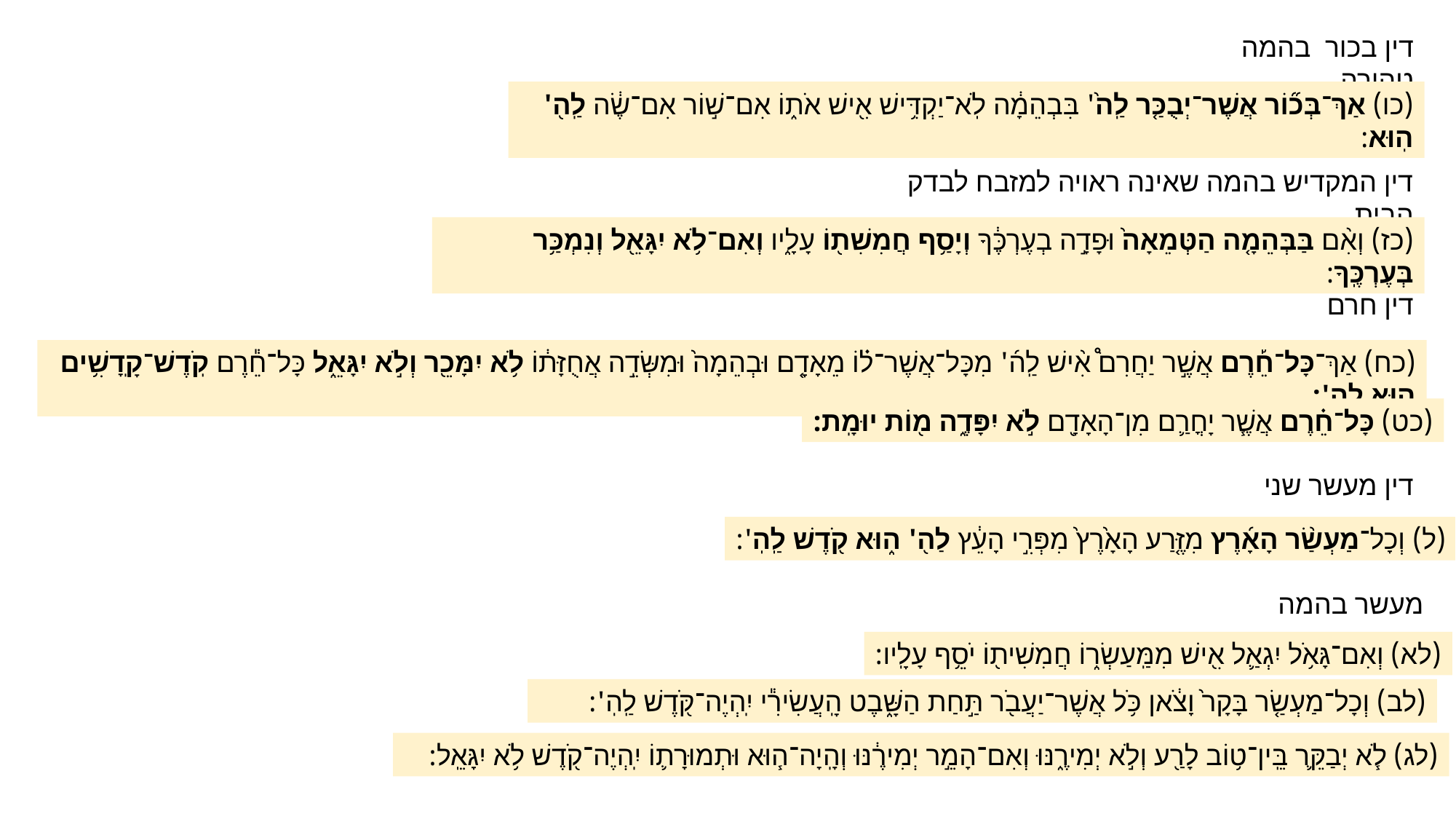

דין בכור  בהמה טהורה
(כו) אַךְ־בְּכ֞וֹר אֲשֶׁר־יְבֻכַּ֤ר לַֽה֙' בִּבְהֵמָ֔ה לֹֽא־יַקְדִּ֥ישׁ אִ֖ישׁ אֹת֑וֹ אִם־שׁ֣וֹר אִם־שֶׂ֔ה לַֽה֖' הֽוּא:
דין המקדיש בהמה שאינה ראויה למזבח לבדק הבית
(כז) וְאִ֨ם בַּבְּהֵמָ֤ה הַטְּמֵאָה֙ וּפָדָ֣ה בְעֶרְכֶּ֔ךָ וְיָסַ֥ף חֲמִשִׁת֖וֹ עָלָ֑יו וְאִם־לֹ֥א יִגָּאֵ֖ל וְנִמְכַּ֥ר בְּעֶרְכֶּֽךָ:
דין חרם
(כח) אַךְ־כָּל־חֵ֡רֶם אֲשֶׁ֣ר יַחֲרִם֩ אִ֨ישׁ לַֽה֜' מִכָּל־אֲשֶׁר־ל֗וֹ מֵאָדָ֤ם וּבְהֵמָה֙ וּמִשְּׂדֵ֣ה אֲחֻזָּת֔וֹ לֹ֥א יִמָּכֵ֖ר וְלֹ֣א יִגָּאֵ֑ל כָּל־חֵ֕רֶם קֹֽדֶשׁ־קָֽדָשִׁ֥ים ה֖וּא לַהֽ':
(כט) כָּל־חֵ֗רֶם אֲשֶׁ֧ר יָחֳרַ֛ם מִן־הָאָדָ֖ם לֹ֣א יִפָּדֶ֑ה מ֖וֹת יוּמָֽת:
דין מעשר שני
(ל) וְכָל־מַעְשַׂ֨ר הָאָ֜רֶץ מִזֶּ֤רַע הָאָ֙רֶץ֙ מִפְּרִ֣י הָעֵ֔ץ לַה֖' ה֑וּא קֹ֖דֶשׁ לַֽהֽ':
מעשר בהמה
(לא) וְאִם־גָּאֹ֥ל יִגְאַ֛ל אִ֖ישׁ מִמַּֽעַשְׂר֑וֹ חֲמִשִׁית֖וֹ יֹסֵ֥ף עָלָֽיו:
(לב) וְכָל־מַעְשַׂ֤ר בָּקָר֙ וָצֹ֔אן כֹּ֥ל אֲשֶׁר־יַעֲבֹ֖ר תַּ֣חַת הַשָּׁ֑בֶט הָֽעֲשִׂירִ֕י יִֽהְיֶה־קֹּ֖דֶשׁ לַֽהֽ':
(לג) לֹ֧א יְבַקֵּ֛ר בֵּֽין־ט֥וֹב לָרַ֖ע וְלֹ֣א יְמִירֶ֑נּוּ וְאִם־הָמֵ֣ר יְמִירֶ֔נּוּ וְהָֽיָה־ה֧וּא וּתְמוּרָת֛וֹ יִֽהְיֶה־קֹ֖דֶשׁ לֹ֥א יִגָּאֵֽל: